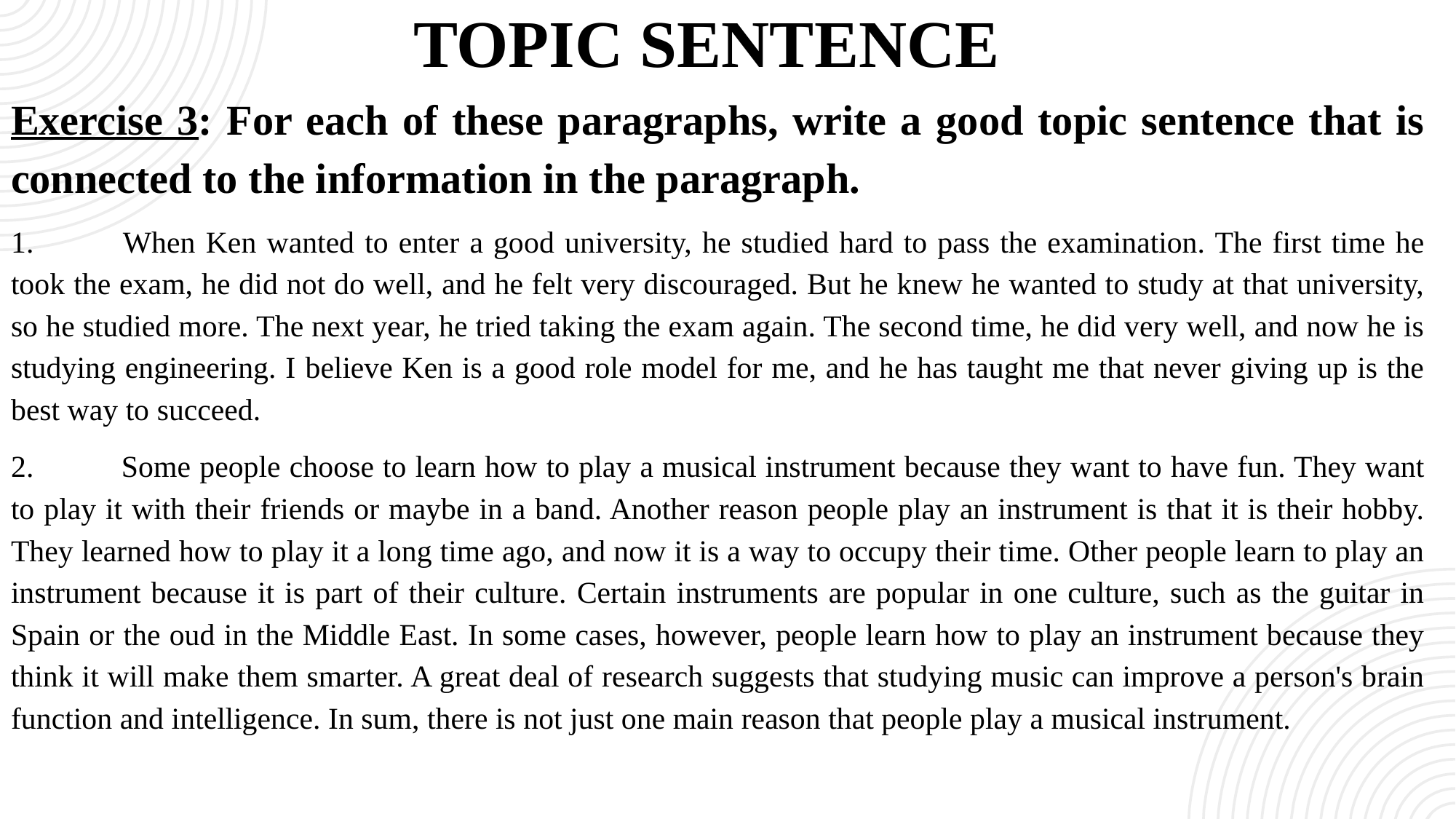

TOPIC SENTENCE
Exercise 3: For each of these paragraphs, write a good topic sentence that is connected to the information in the paragraph.
1. 	When Ken wanted to enter a good university, he studied hard to pass the examination. The first time he took the exam, he did not do well, and he felt very discouraged. But he knew he wanted to study at that university, so he studied more. The next year, he tried taking the exam again. The second time, he did very well, and now he is studying engineering. I believe Ken is a good role model for me, and he has taught me that never giving up is the best way to succeed.
2. 	Some people choose to learn how to play a musical instrument because they want to have fun. They want to play it with their friends or maybe in a band. Another reason people play an instrument is that it is their hobby. They learned how to play it a long time ago, and now it is a way to occupy their time. Other people learn to play an instrument because it is part of their culture. Certain instruments are popular in one culture, such as the guitar in Spain or the oud in the Middle East. In some cases, however, people learn how to play an instrument because they think it will make them smarter. A great deal of research suggests that studying music can improve a person's brain function and intelligence. In sum, there is not just one main reason that people play a musical instrument.